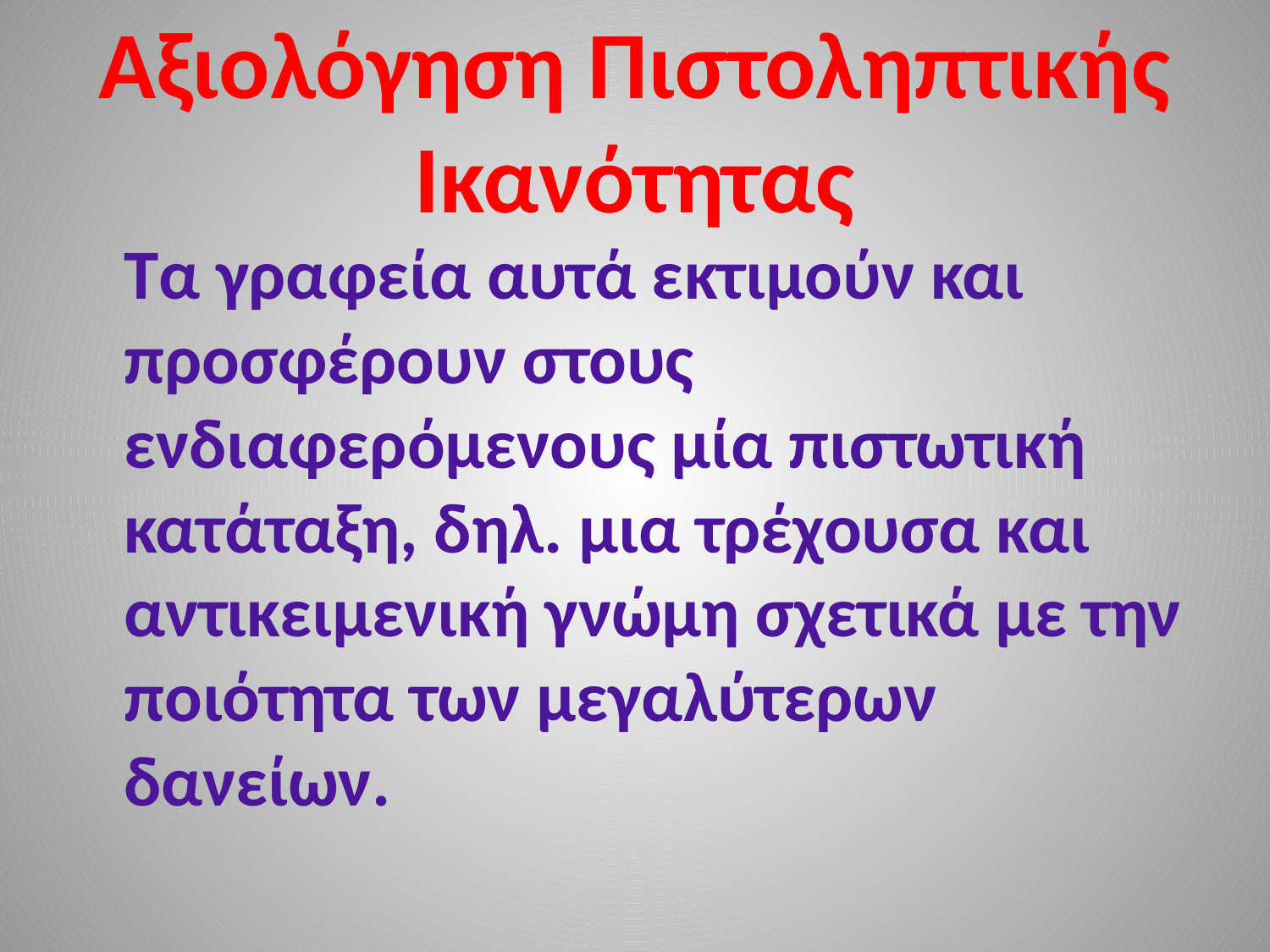

# Αξιολόγηση Πιστοληπτικής Ικανότητας
   Τα γραφεία αυτά εκτιμούν και προσφέρουν στους ενδιαφερόμενους μία πιστωτική κατάταξη, δηλ. μια τρέχουσα και αντικειμενική γνώμη σχετικά με την ποιότητα των μεγαλύτερων δανείων.